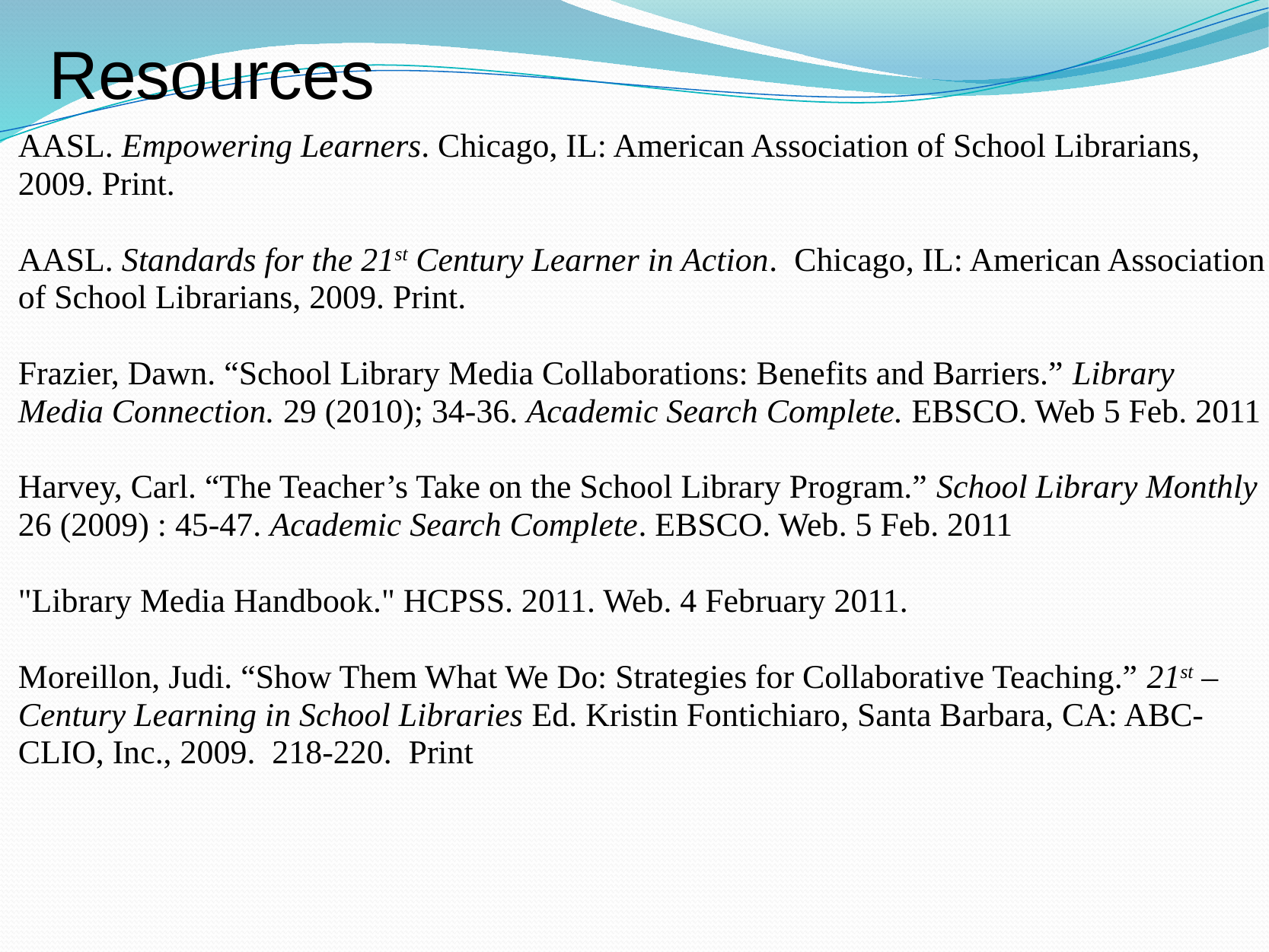

# Resources
AASL. Empowering Learners. Chicago, IL: American Association of School Librarians, 2009. Print.

AASL. Standards for the 21st Century Learner in Action.  Chicago, IL: American Association of School Librarians, 2009. Print.

Frazier, Dawn. “School Library Media Collaborations: Benefits and Barriers.” Library Media Connection. 29 (2010); 34-36. Academic Search Complete. EBSCO. Web 5 Feb. 2011

Harvey, Carl. “The Teacher’s Take on the School Library Program.” School Library Monthly 26 (2009) : 45-47. Academic Search Complete. EBSCO. Web. 5 Feb. 2011

"Library Media Handbook." HCPSS. 2011. Web. 4 February 2011.

Moreillon, Judi. “Show Them What We Do: Strategies for Collaborative Teaching.” 21st –Century Learning in School Libraries Ed. Kristin Fontichiaro, Santa Barbara, CA: ABC-CLIO, Inc., 2009.  218-220.  Print